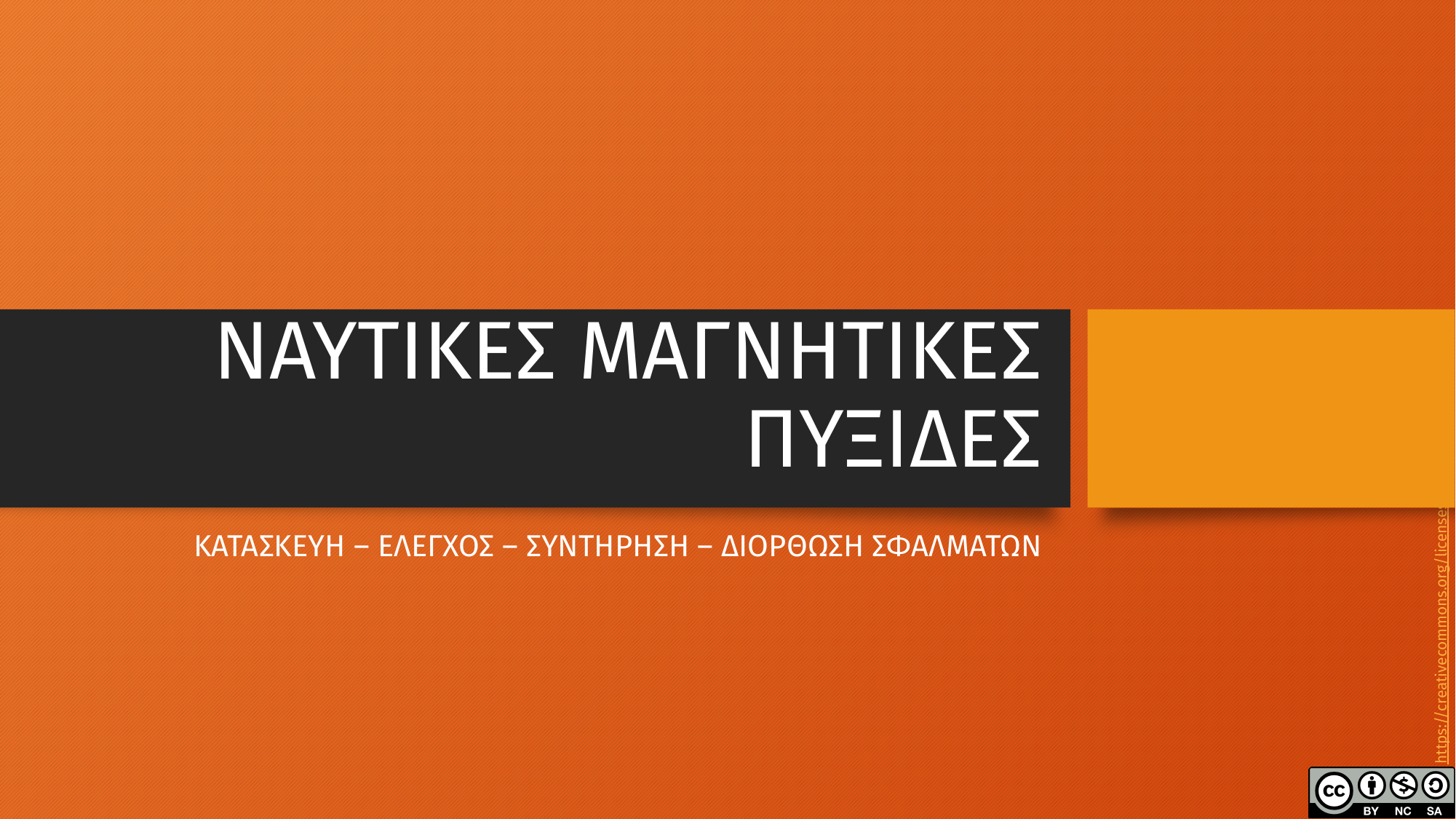

# ΝΑΥΤΙΚΕΣ ΜΑΓΝΗΤΙΚΕΣ ΠΥΞΙΔΕΣ
ΚΑΤΑΣΚΕΥΗ – ΕΛΕΓΧΟΣ – ΣΥΝΤΗΡΗΣΗ – ΔΙΟΡΘΩΣΗ ΣΦΑΛΜΑΤΩΝ